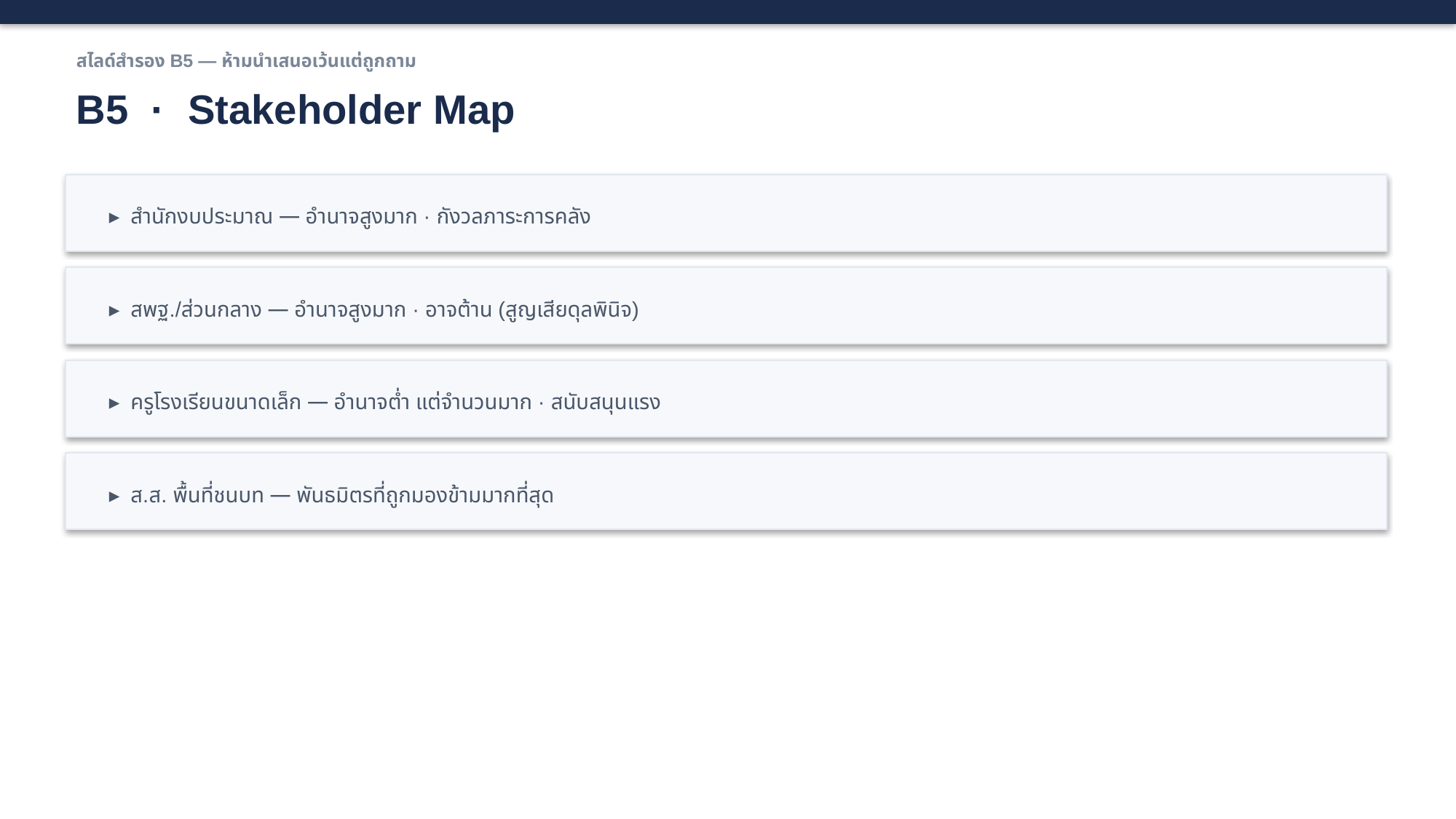

สไลด์สำรอง B5 — ห้ามนำเสนอเว้นแต่ถูกถาม
B5  ·  Stakeholder Map

▸  สำนักงบประมาณ — อำนาจสูงมาก · กังวลภาระการคลัง

▸  สพฐ./ส่วนกลาง — อำนาจสูงมาก · อาจต้าน (สูญเสียดุลพินิจ)

▸  ครูโรงเรียนขนาดเล็ก — อำนาจต่ำ แต่จำนวนมาก · สนับสนุนแรง

▸  ส.ส. พื้นที่ชนบท — พันธมิตรที่ถูกมองข้ามมากที่สุด